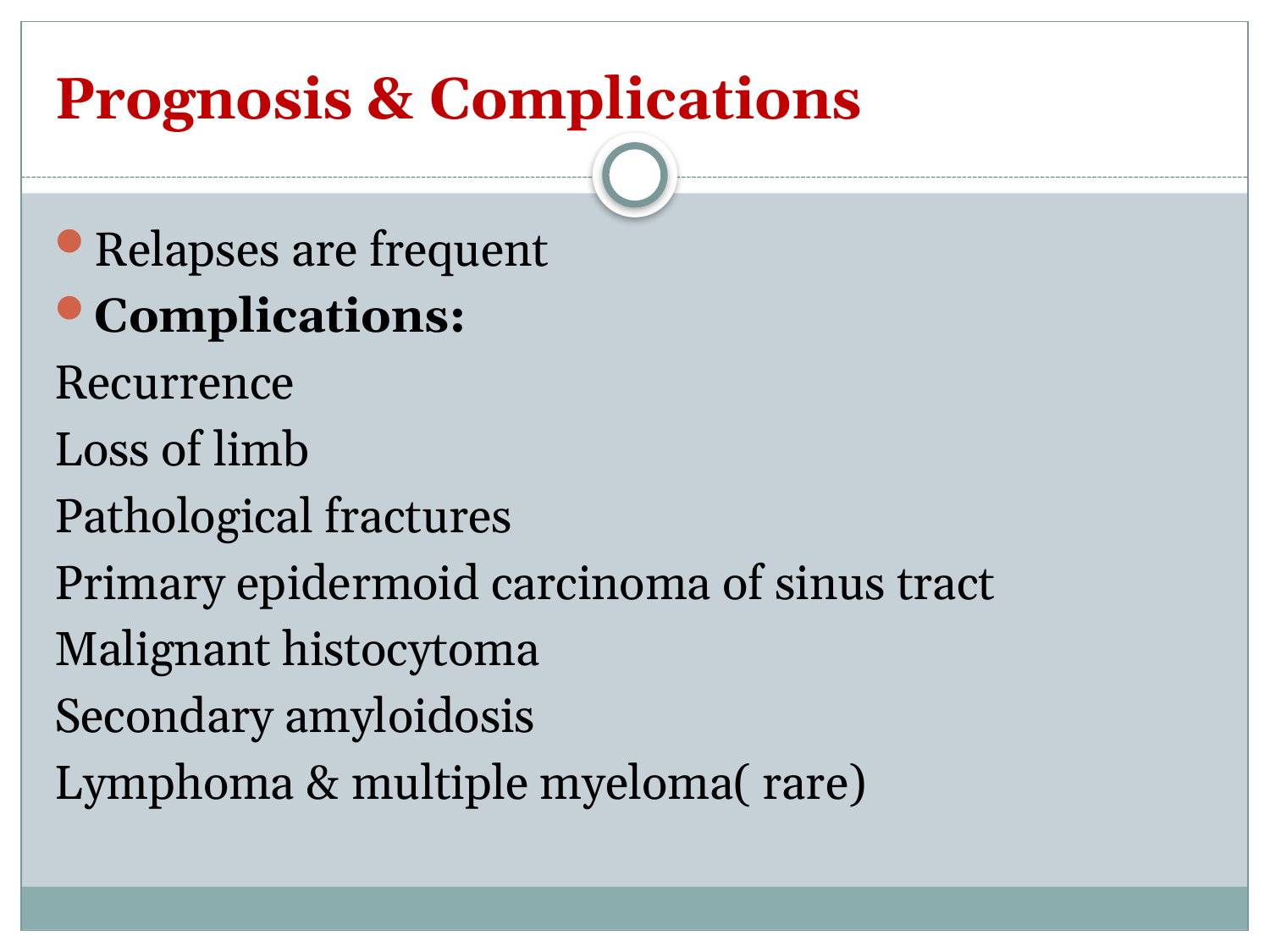

# Prognosis & Complications
Relapses are frequent
Complications:
Recurrence
Loss of limb
Pathological fractures
Primary epidermoid carcinoma of sinus tract
Malignant histocytoma
Secondary amyloidosis
Lymphoma & multiple myeloma( rare)